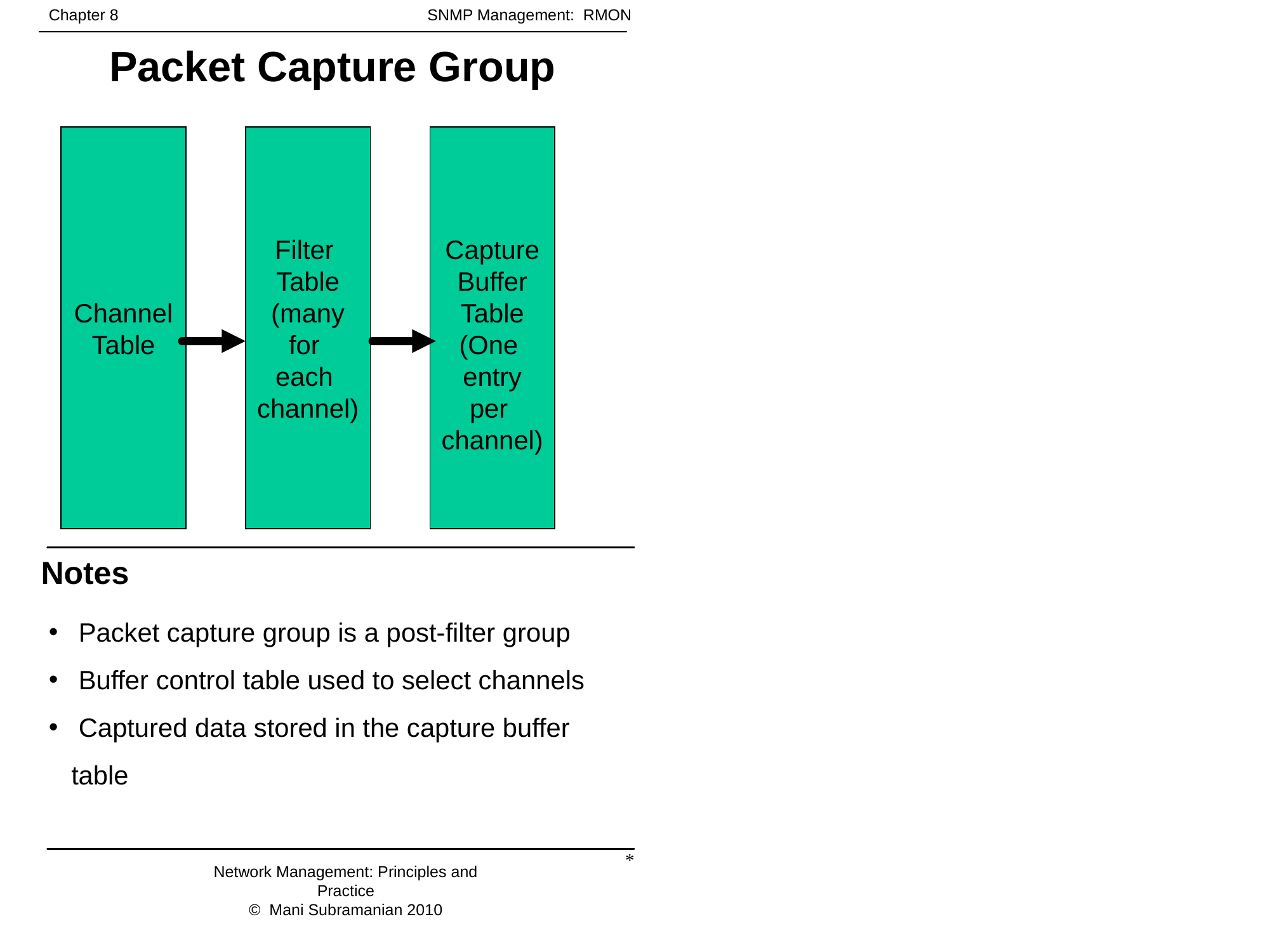

Chapter 8		     	                     SNMP Management:  RMON
Packet Capture Group
Channel
Table
Filter
Table
(many
for
each
channel)

Capture
Buffer
Table
(One
entry
per
channel)
Notes
 Packet capture group is a post-filter group
 Buffer control table used to select channels
 Captured data stored in the capture buffer table
*
Network Management: Principles and Practice
©  Mani Subramanian 2010